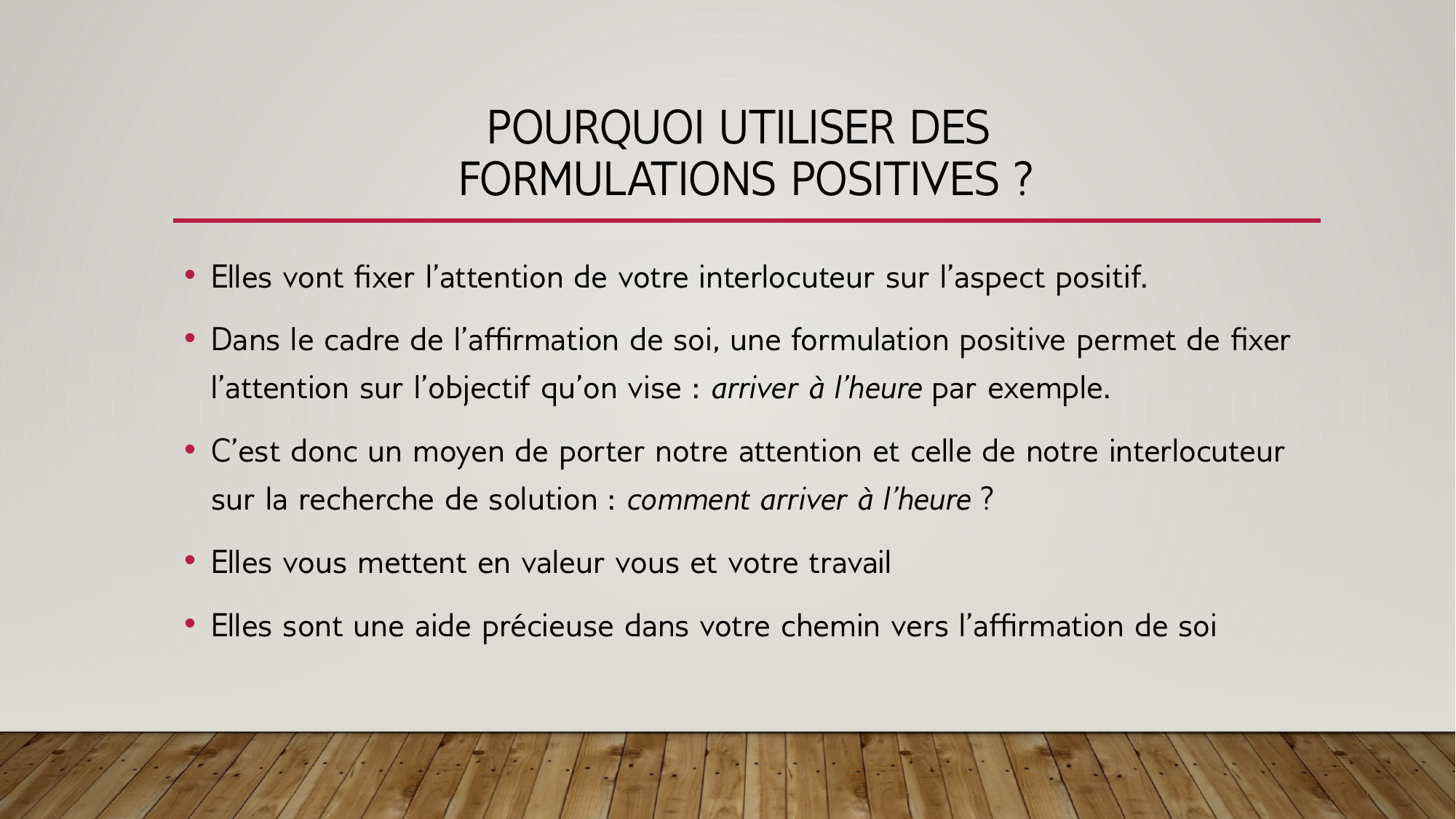

# Pourquoi utiliser des formulations positives ?
Elles vont fixer l’attention de votre interlocuteur sur l’aspect positif.
Dans le cadre de l’affirmation de soi, une formulation positive permet de fixer l’attention sur l’objectif qu’on vise : arriver à l’heure par exemple.
C’est donc un moyen de porter notre attention et celle de notre interlocuteur sur la recherche de solution : comment arriver à l’heure ?
Elles vous mettent en valeur vous et votre travail
Elles sont une aide précieuse dans votre chemin vers l’affirmation de soi